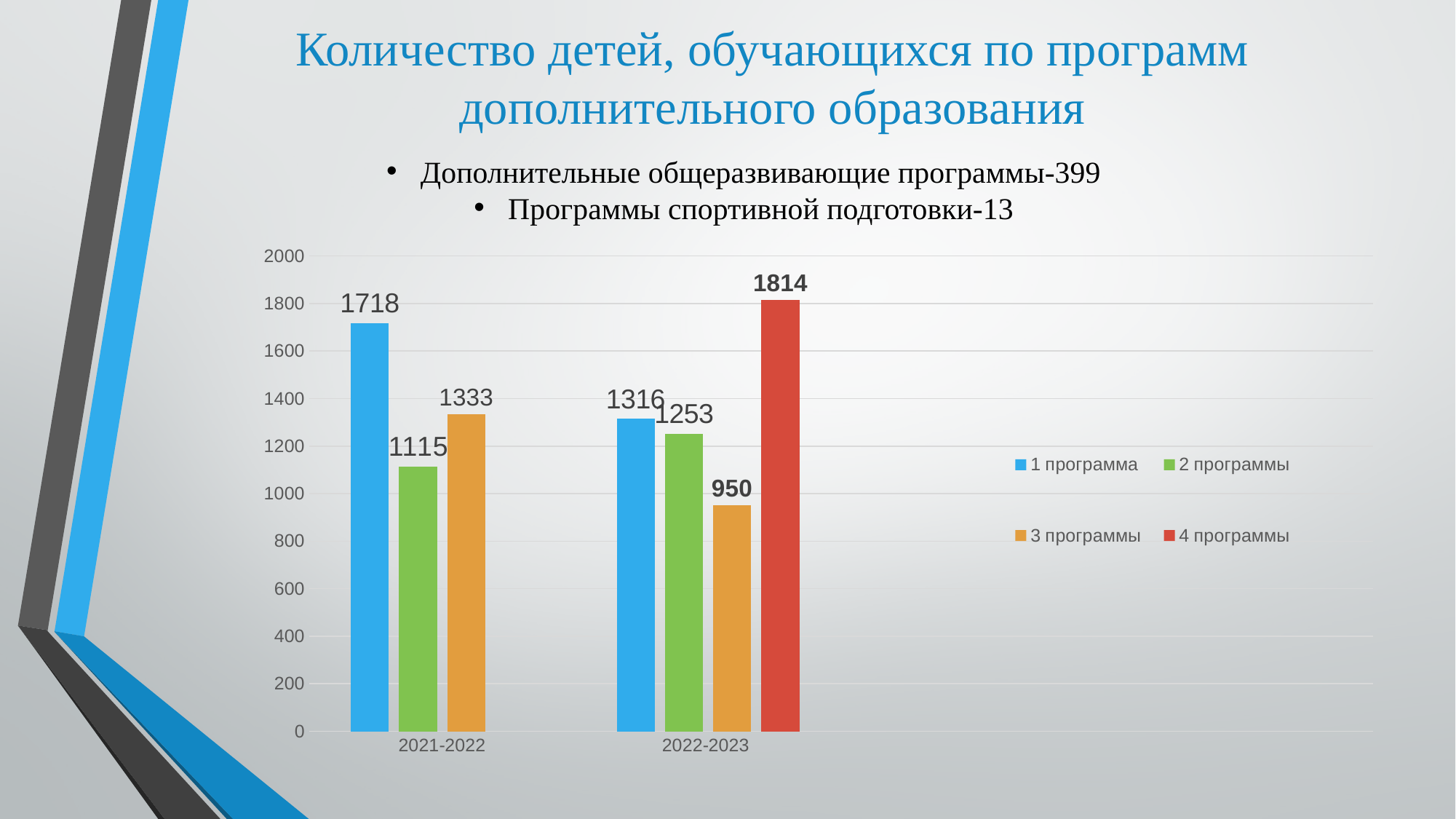

Количество детей, обучающихся по программ дополнительного образования

### Chart

| Category | 1 программа | 2 программы | 3 программы | 4 программы |
|---|---|---|---|---|
| 2021-2022 | 1718.0 | 1115.0 | 1333.0 | None |
| 2022-2023  | 1316.0 | 1253.0 | 950.0 | 1814.0 |
Дополнительные общеразвивающие программы-399
Программы спортивной подготовки-13